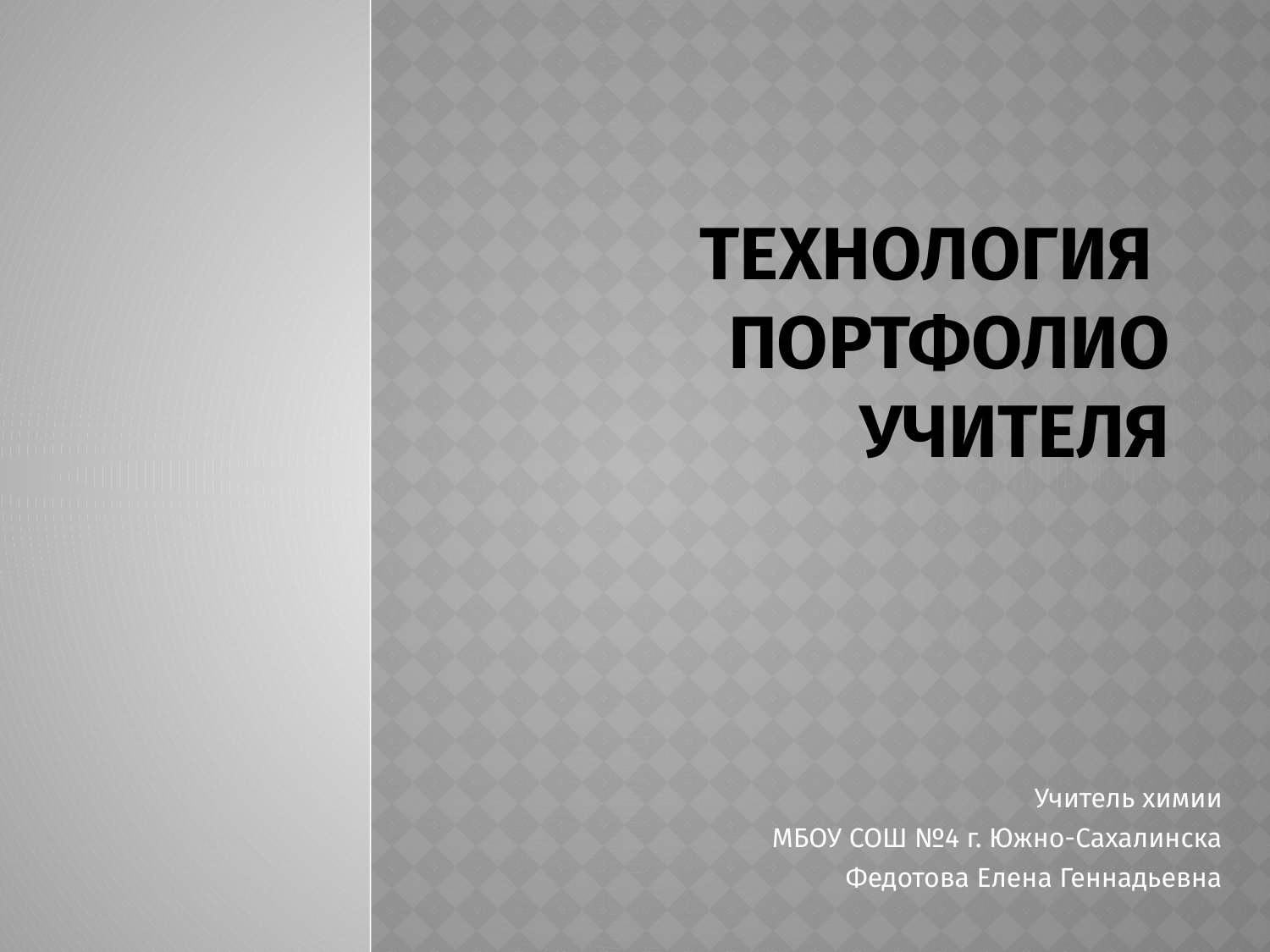

# ТЕХНОЛОГИЯ ПОРТФОЛИО УЧИТЕЛЯ

Учитель химии
МБОУ СОШ №4 г. Южно-Сахалинска
Федотова Елена Геннадьевна